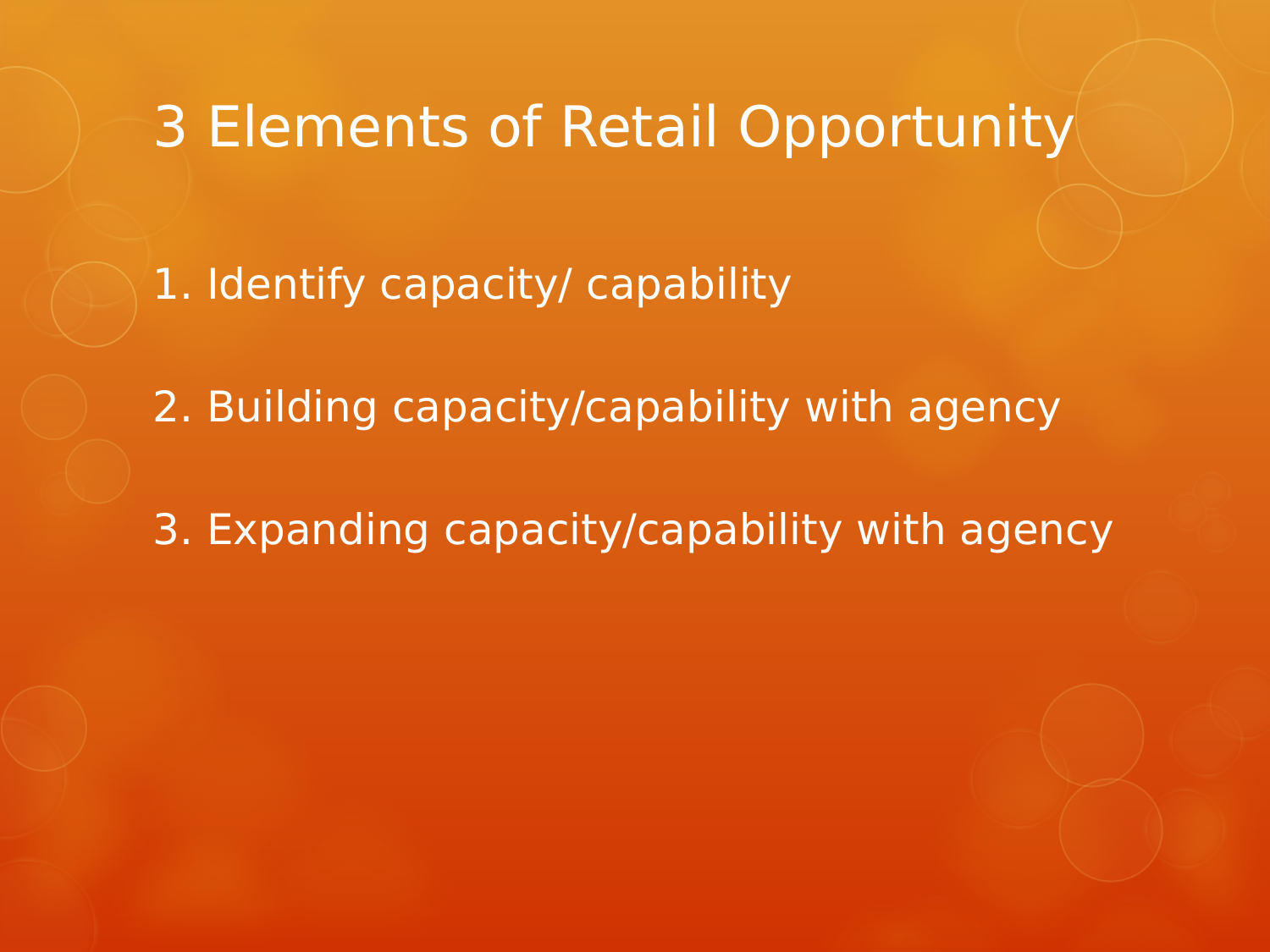

# 3 Elements of Retail Opportunity
1. Identify capacity/ capability

2. Building capacity/capability with agency

3. Expanding capacity/capability with agency